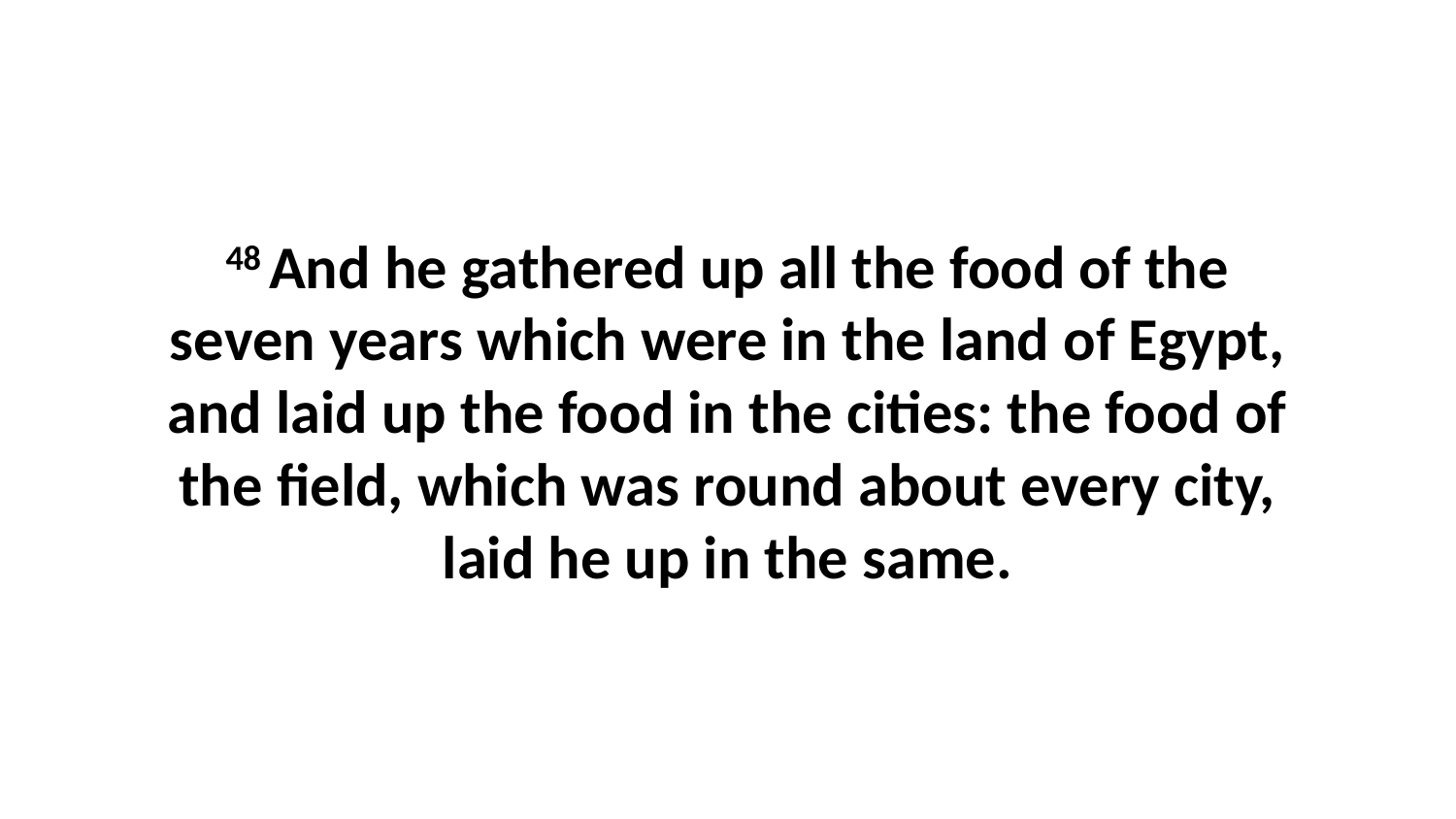

48 And he gathered up all the food of the seven years which were in the land of Egypt, and laid up the food in the cities: the food of the field, which was round about every city, laid he up in the same.